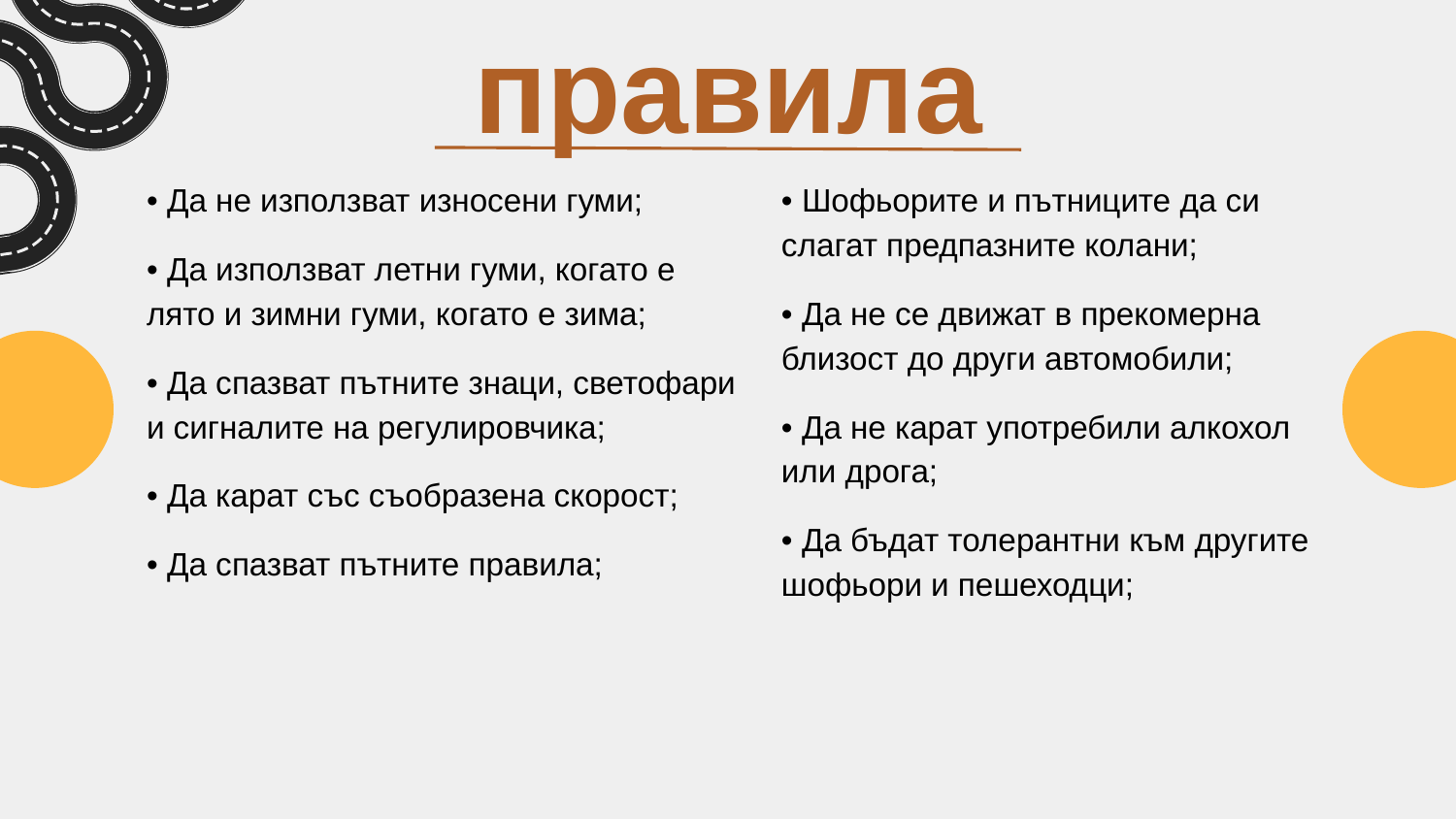

# правила
• Да не използват износени гуми;
• Да използват летни гуми, когато е лято и зимни гуми, когато е зима;
• Да спазват пътните знаци, светофари и сигналите на регулировчика;
• Да карат със съобразена скорост;
• Да спазват пътните правила;

• Шофьорите и пътниците да си слагат предпазните колани;
• Да не се движат в прекомерна близост до други автомобили;
• Да не карат употребили алкохол или дрога;
• Да бъдат толерантни към другите шофьори и пешеходци;